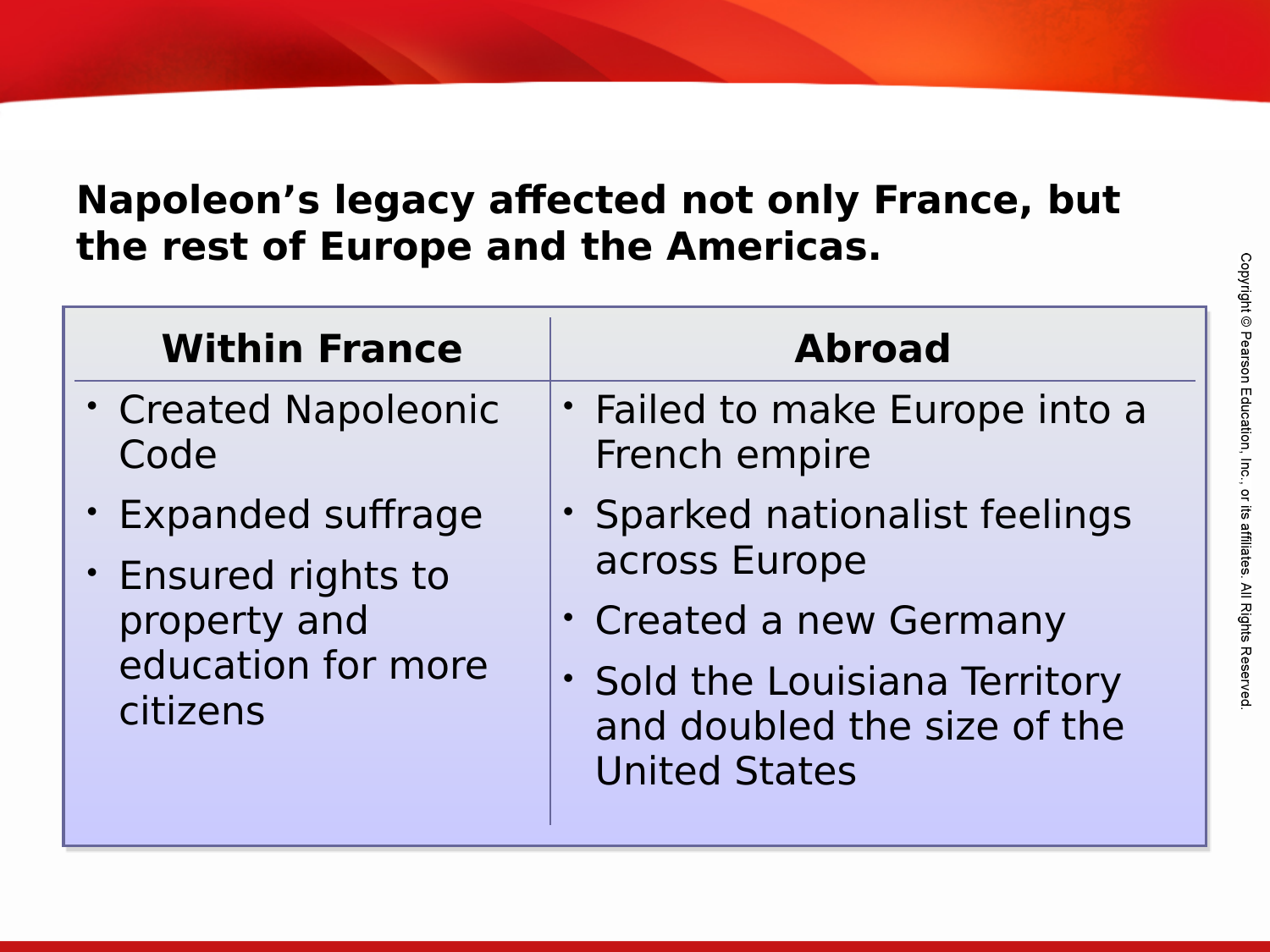

Napoleon’s legacy affected not only France, but the rest of Europe and the Americas.

| Within France | Abroad |
| --- | --- |
| Created Napoleonic Code Expanded suffrage Ensured rights to property and education for more citizens | Failed to make Europe into a French empire Sparked nationalist feelings across Europe Created a new Germany Sold the Louisiana Territory and doubled the size of the United States |